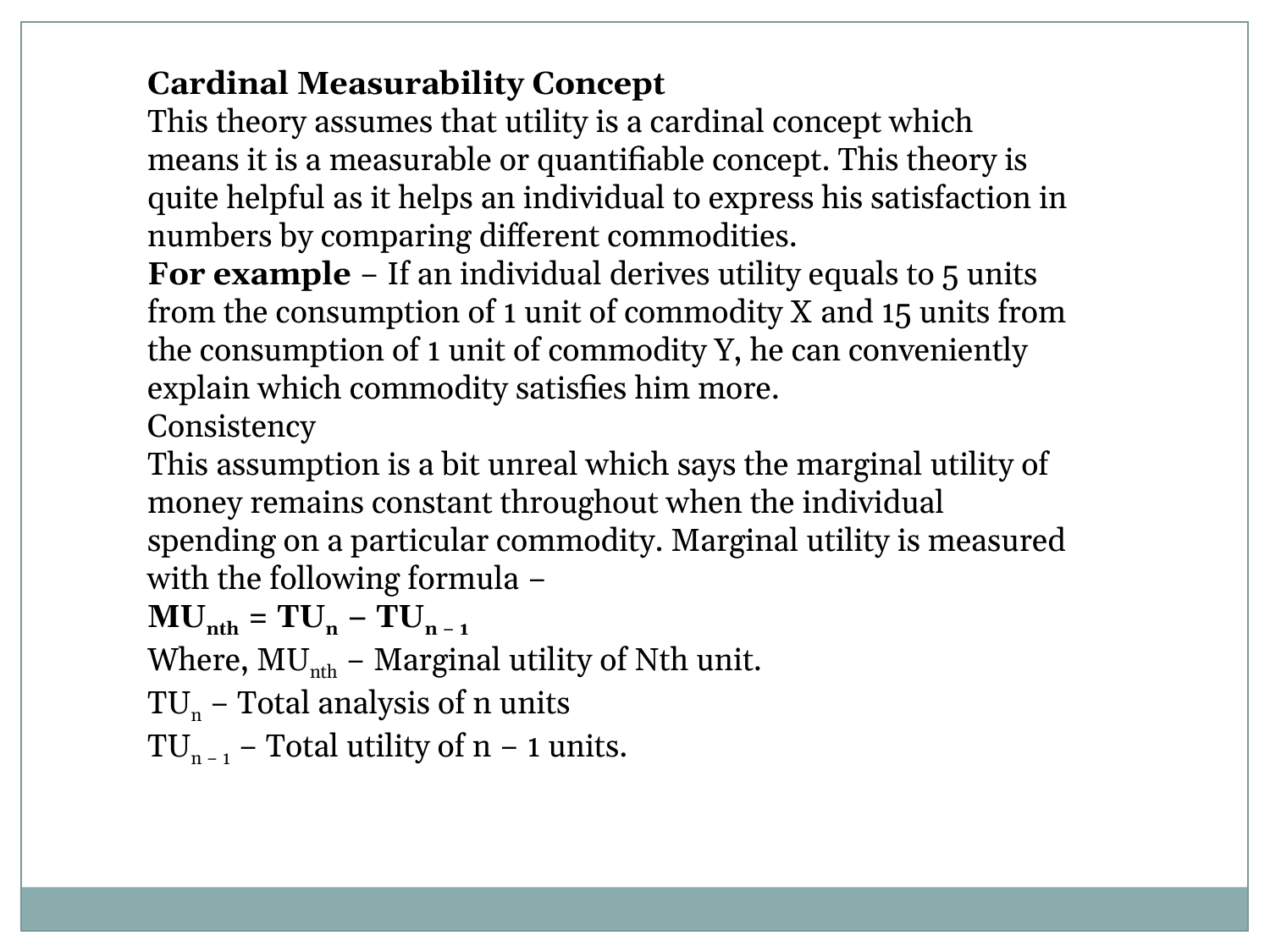

Cardinal Measurability Concept
This theory assumes that utility is a cardinal concept which means it is a measurable or quantifiable concept. This theory is quite helpful as it helps an individual to express his satisfaction in numbers by comparing different commodities.
For example − If an individual derives utility equals to 5 units from the consumption of 1 unit of commodity X and 15 units from the consumption of 1 unit of commodity Y, he can conveniently explain which commodity satisfies him more.
Consistency
This assumption is a bit unreal which says the marginal utility of money remains constant throughout when the individual spending on a particular commodity. Marginal utility is measured with the following formula −
MUnth = TUn − TUn − 1
Where, MUnth − Marginal utility of Nth unit.
TUn − Total analysis of n units
TUn − 1 − Total utility of n − 1 units.